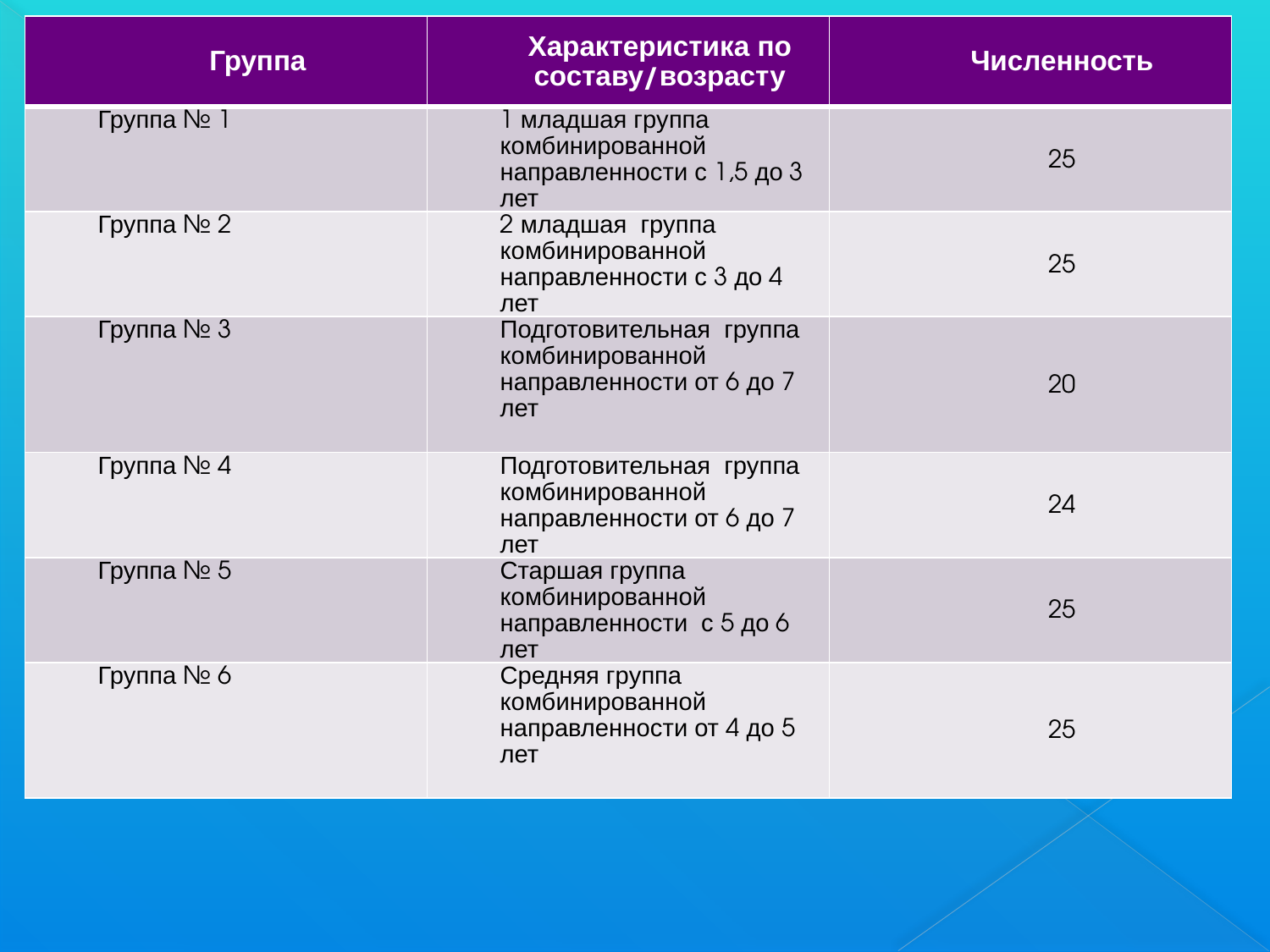

| Группа | Характеристика по составу/возрасту | Численность |
| --- | --- | --- |
| Группа № 1 | 1 младшая группа комбинированной направленности с 1,5 до 3 лет | 25 |
| Группа № 2 | 2 младшая группа комбинированной направленности с 3 до 4 лет | 25 |
| Группа № 3 | Подготовительная группа комбинированной направленности от 6 до 7 лет | 20 |
| Группа № 4 | Подготовительная группа комбинированной направленности от 6 до 7 лет | 24 |
| Группа № 5 | Старшая группа комбинированной направленности с 5 до 6 лет | 25 |
| Группа № 6 | Средняя группа комбинированной направленности от 4 до 5 лет | 25 |